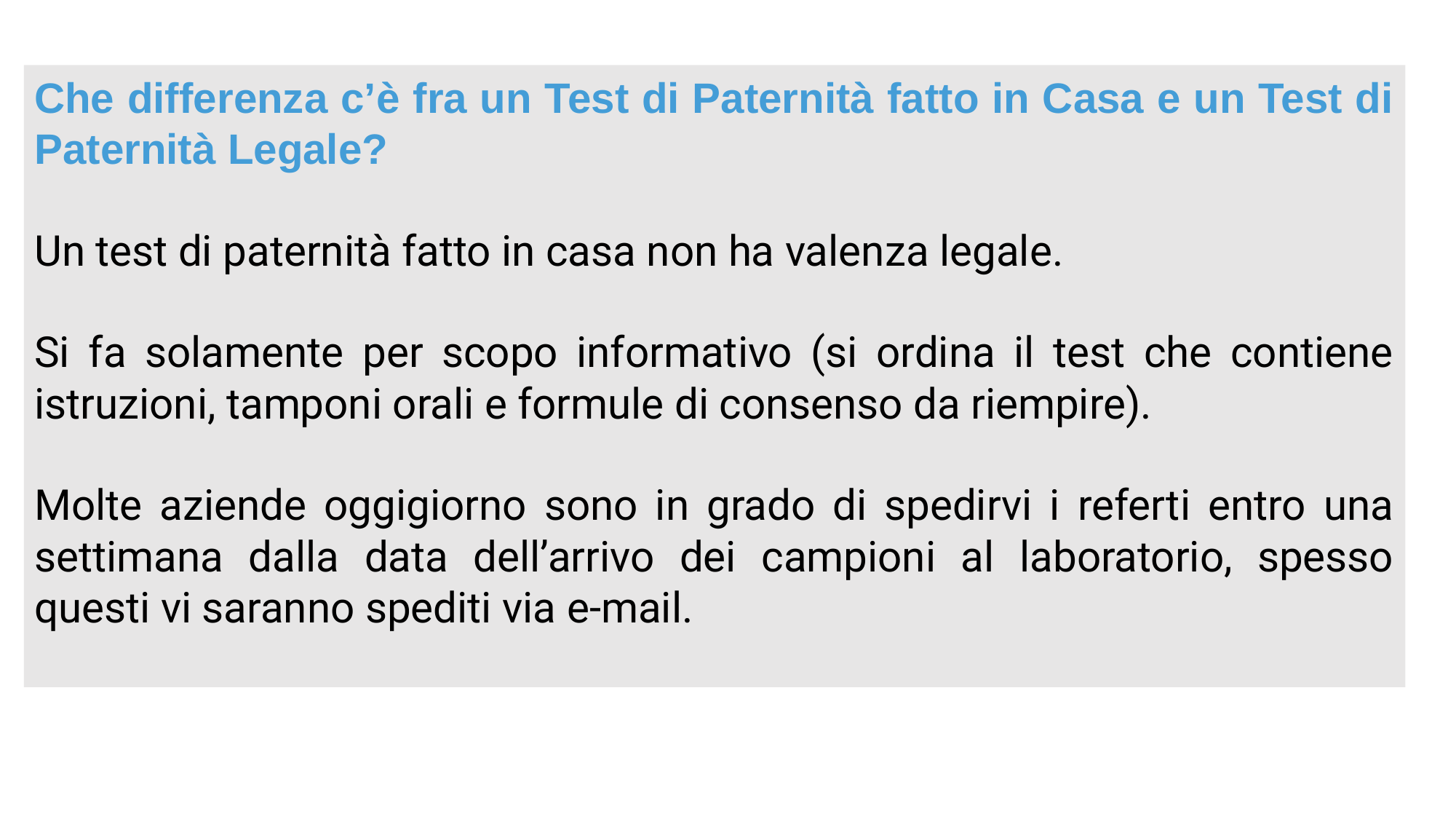

Che differenza c’è fra un Test di Paternità fatto in Casa e un Test di Paternità Legale?

Un test di paternità fatto in casa non ha valenza legale.

Si fa solamente per scopo informativo (si ordina il test che contiene istruzioni, tamponi orali e formule di consenso da riempire).

Molte aziende oggigiorno sono in grado di spedirvi i referti entro una settimana dalla data dell’arrivo dei campioni al laboratorio, spesso questi vi saranno spediti via e-mail.